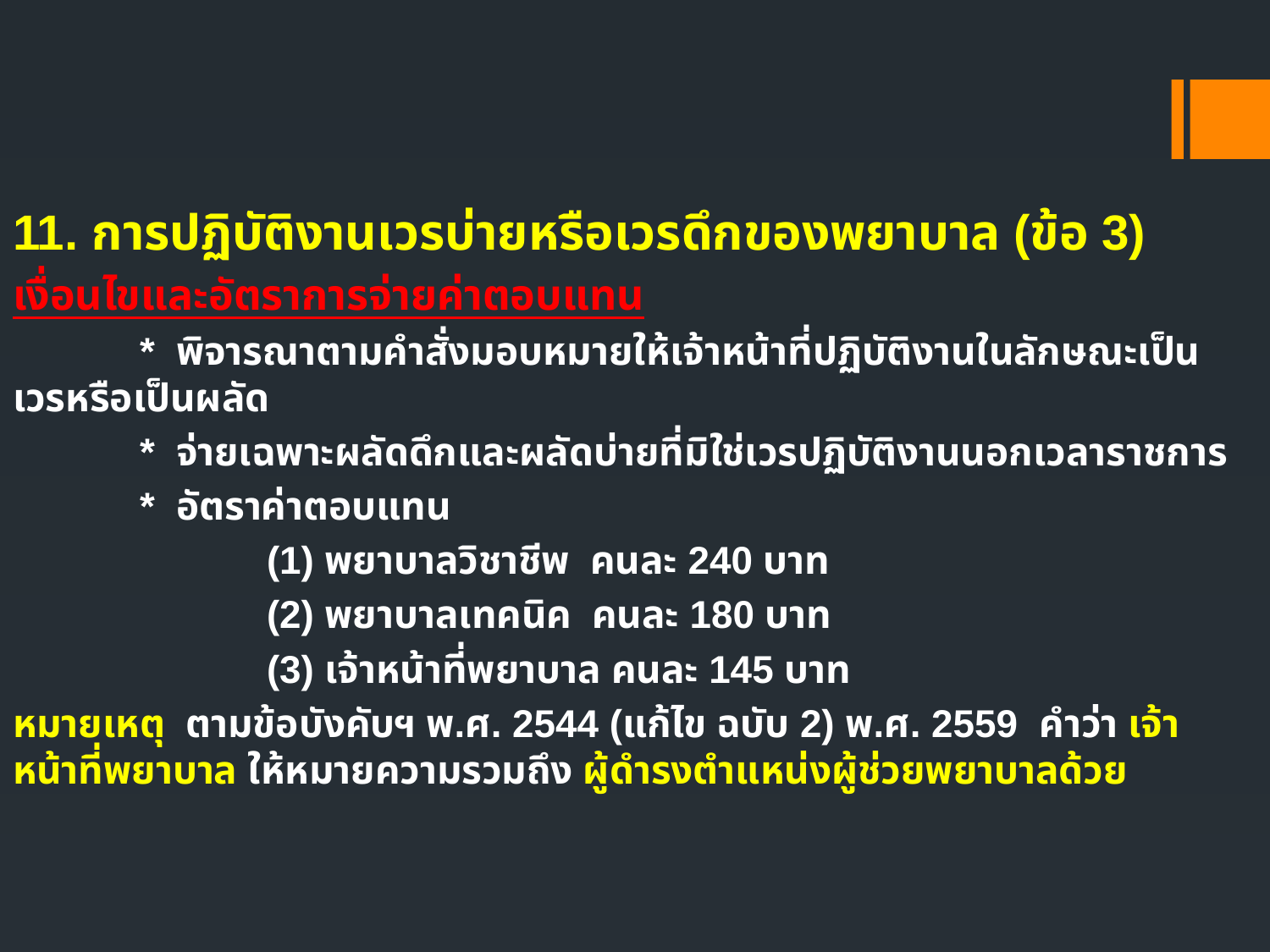

11. การปฏิบัติงานเวรบ่ายหรือเวรดึกของพยาบาล (ข้อ 3)
เงื่อนไขและอัตราการจ่ายค่าตอบแทน
	*  พิจารณาตามคำสั่งมอบหมายให้เจ้าหน้าที่ปฏิบัติงานในลักษณะเป็นเวรหรือเป็นผลัด
	*  จ่ายเฉพาะผลัดดึกและผลัดบ่ายที่มิใช่เวรปฏิบัติงานนอกเวลาราชการ
	*  อัตราค่าตอบแทน
		(1) พยาบาลวิชาชีพ  คนละ 240 บาท
		(2) พยาบาลเทคนิค  คนละ 180 บาท
		(3) เจ้าหน้าที่พยาบาล คนละ 145 บาท
หมายเหตุ  ตามข้อบังคับฯ พ.ศ. 2544 (แก้ไข ฉบับ 2) พ.ศ. 2559  คำว่า เจ้าหน้าที่พยาบาล ให้หมายความรวมถึง ผู้ดำรงตำแหน่งผู้ช่วยพยาบาลด้วย